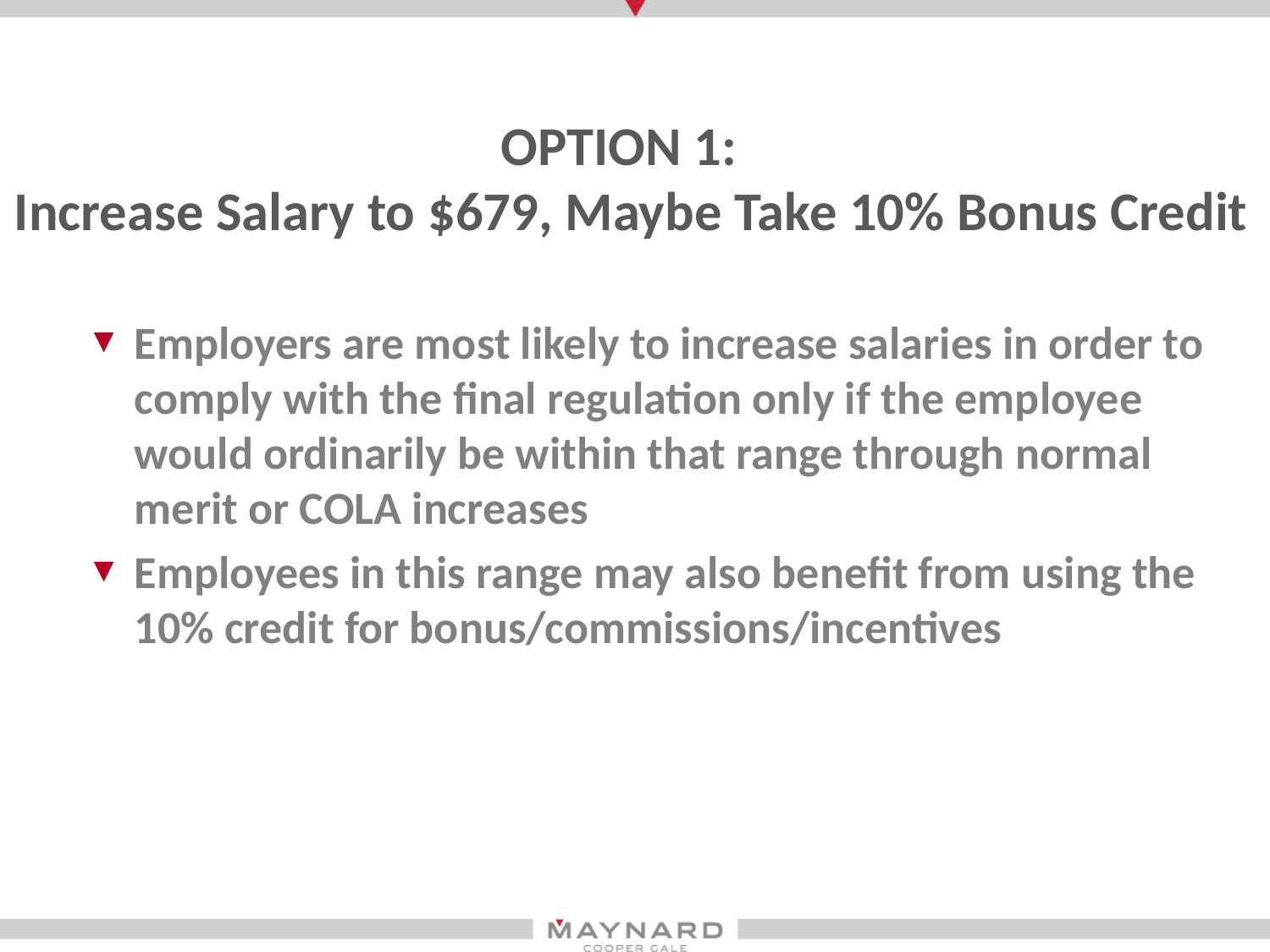

Option 1:
Increase Salary to $679, Maybe Take 10% Bonus Credit
Employers are most likely to increase salaries in order to comply with the final regulation only if the employee would ordinarily be within that range through normal merit or COLA increases
Employees in this range may also benefit from using the 10% credit for bonus/commissions/incentives